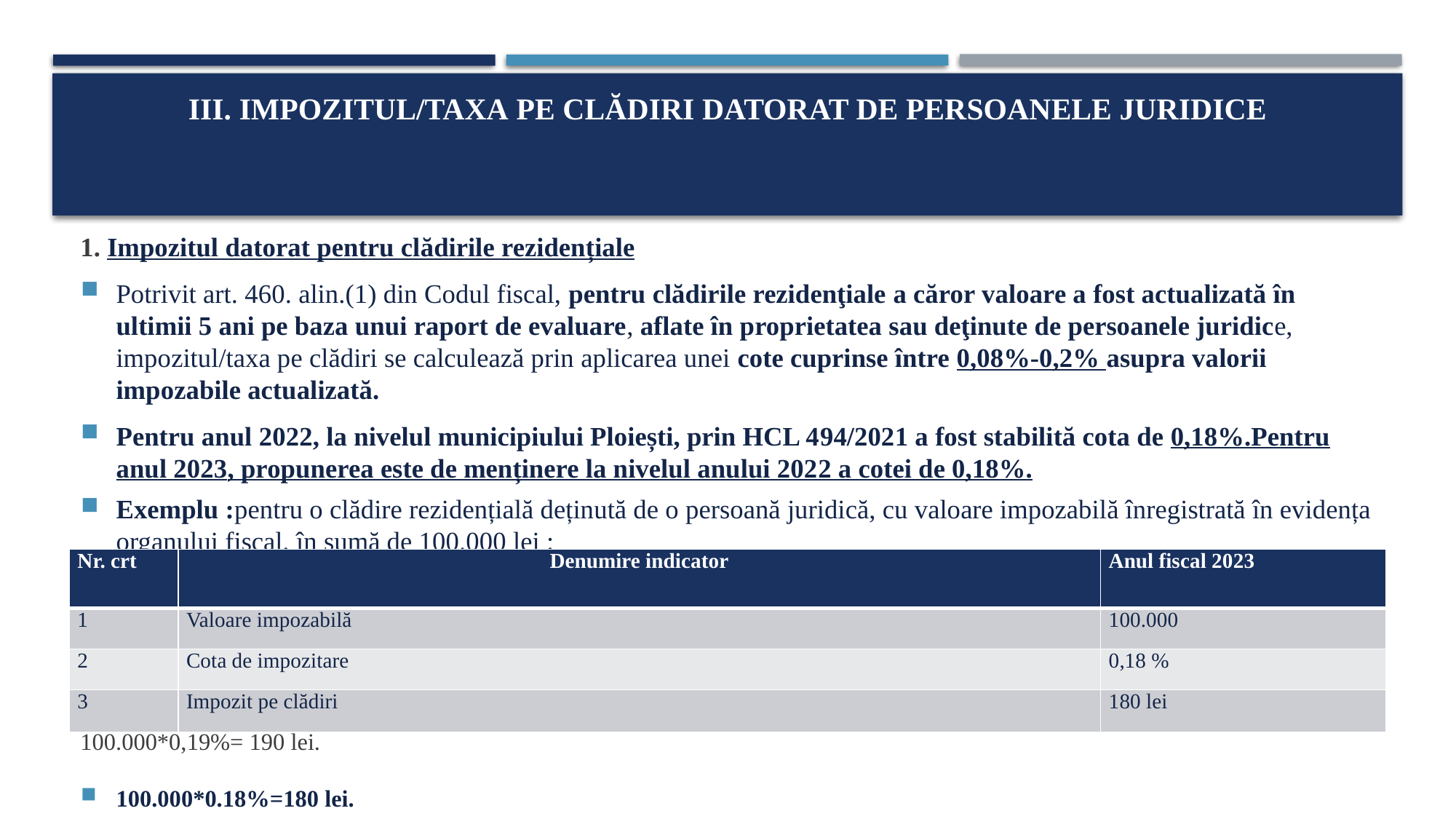

# III. Impozitul/taxa pe clădiri datorat de persoanele juridice
1. Impozitul datorat pentru clădirile rezidențiale
Potrivit art. 460. alin.(1) din Codul fiscal, pentru clădirile rezidenţiale a căror valoare a fost actualizată în ultimii 5 ani pe baza unui raport de evaluare, aflate în proprietatea sau deţinute de persoanele juridice, impozitul/taxa pe clădiri se calculează prin aplicarea unei cote cuprinse între 0,08%-0,2% asupra valorii impozabile actualizată.
Pentru anul 2022, la nivelul municipiului Ploiești, prin HCL 494/2021 a fost stabilită cota de 0,18%.Pentru anul 2023, propunerea este de menținere la nivelul anului 2022 a cotei de 0,18%.
Exemplu :pentru o clădire rezidențială deținută de o persoană juridică, cu valoare impozabilă înregistrată în evidența organului fiscal, în sumă de 100.000 lei :

100.000*0,19%= 190 lei.

100.000*0.18%=180 lei.
| Nr. crt | Denumire indicator | Anul fiscal 2023 |
| --- | --- | --- |
| 1 | Valoare impozabilă | 100.000 |
| 2 | Cota de impozitare | 0,18 % |
| 3 | Impozit pe clădiri | 180 lei |